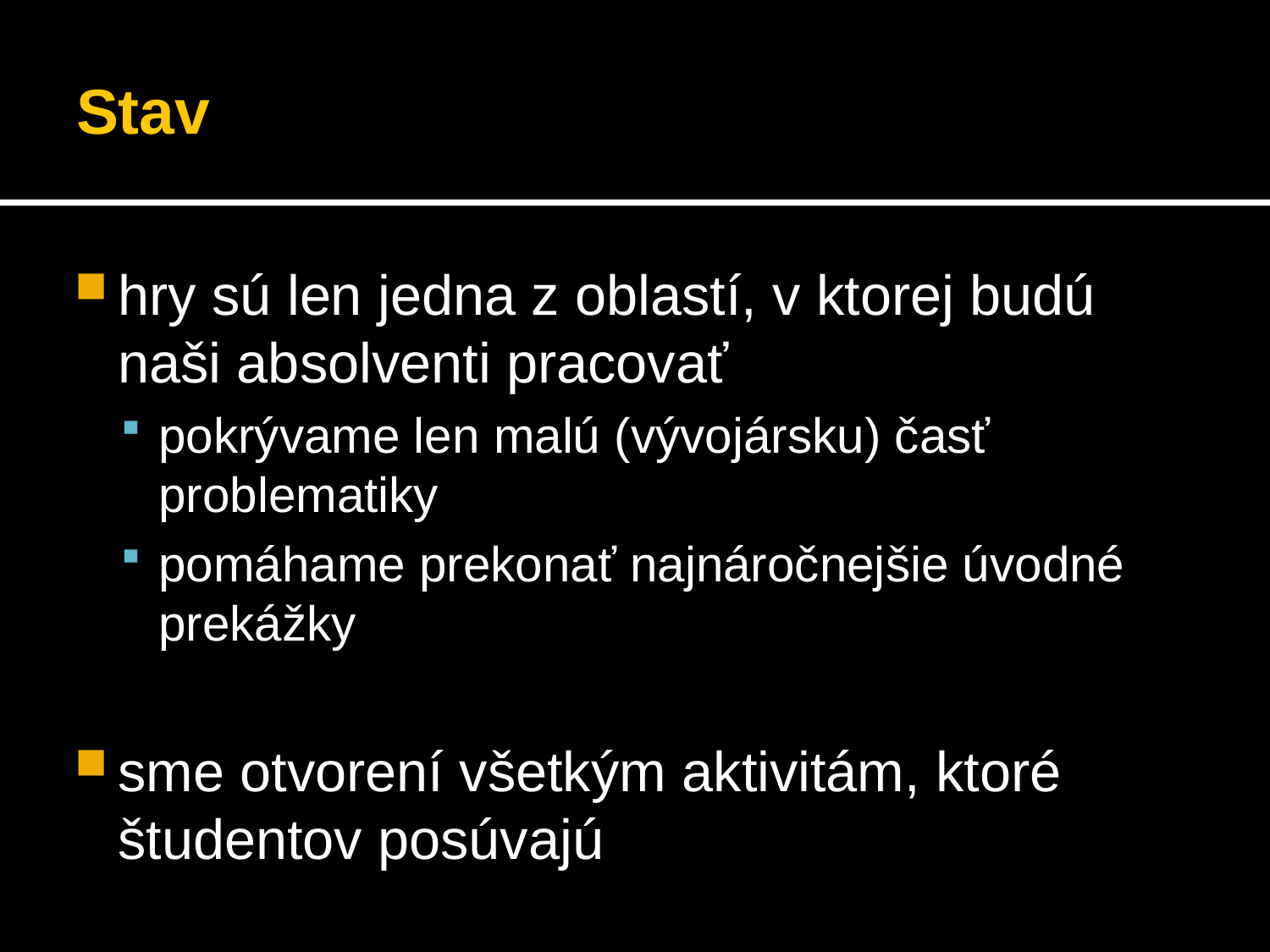

# Stav
hry sú len jedna z oblastí, v ktorej budú naši absolventi pracovať
pokrývame len malú (vývojársku) časť problematiky
pomáhame prekonať najnáročnejšie úvodné prekážky

sme otvorení všetkým aktivitám, ktoré študentov posúvajú